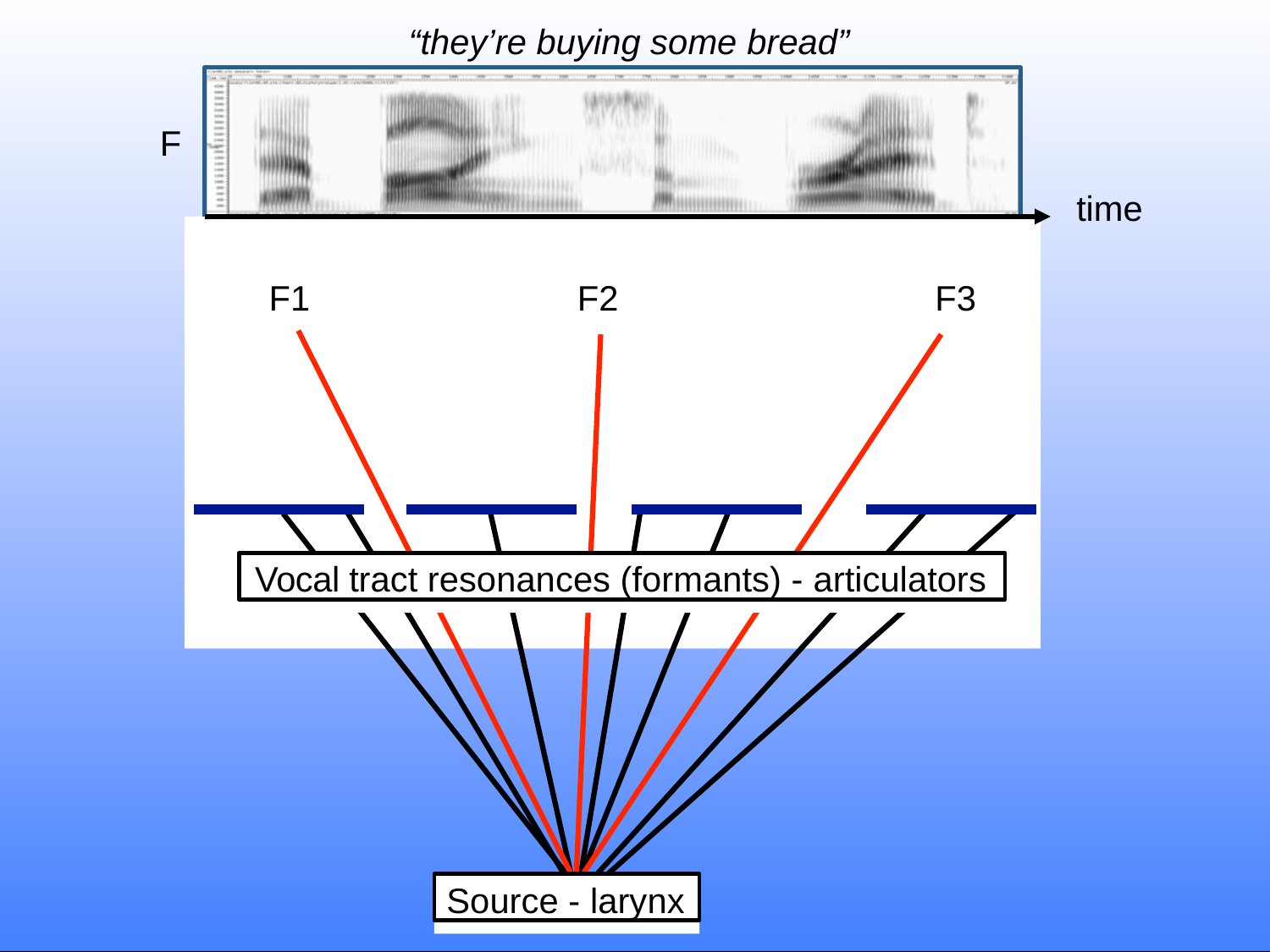

# “they’re buying some bread”

F
time

F1
F2
F3

Vocal tract resonances (formants) - articulators

Source - larynx